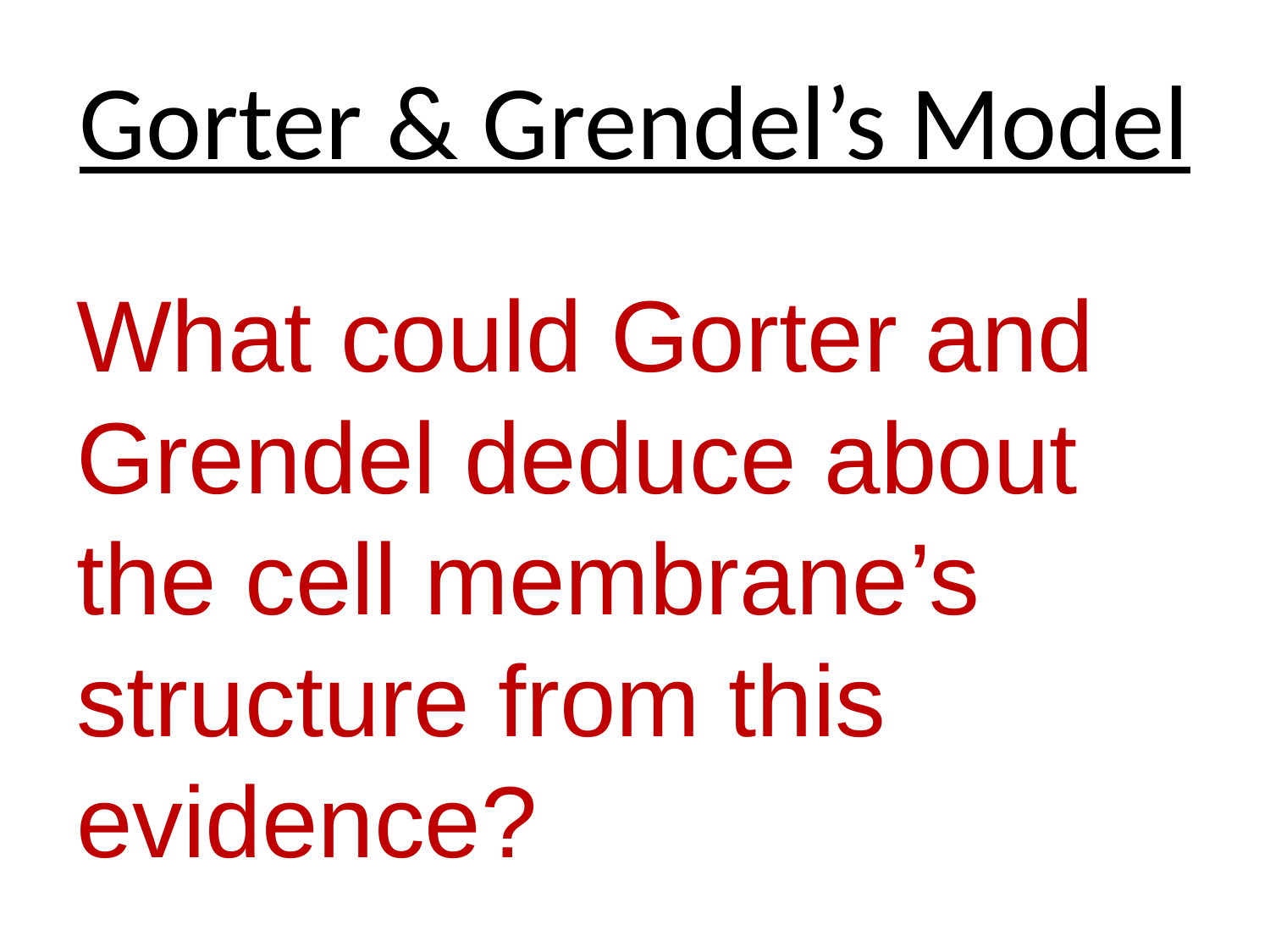

# Gorter & Grendel’s Model
What could Gorter and Grendel deduce about the cell membrane’s structure from this evidence?